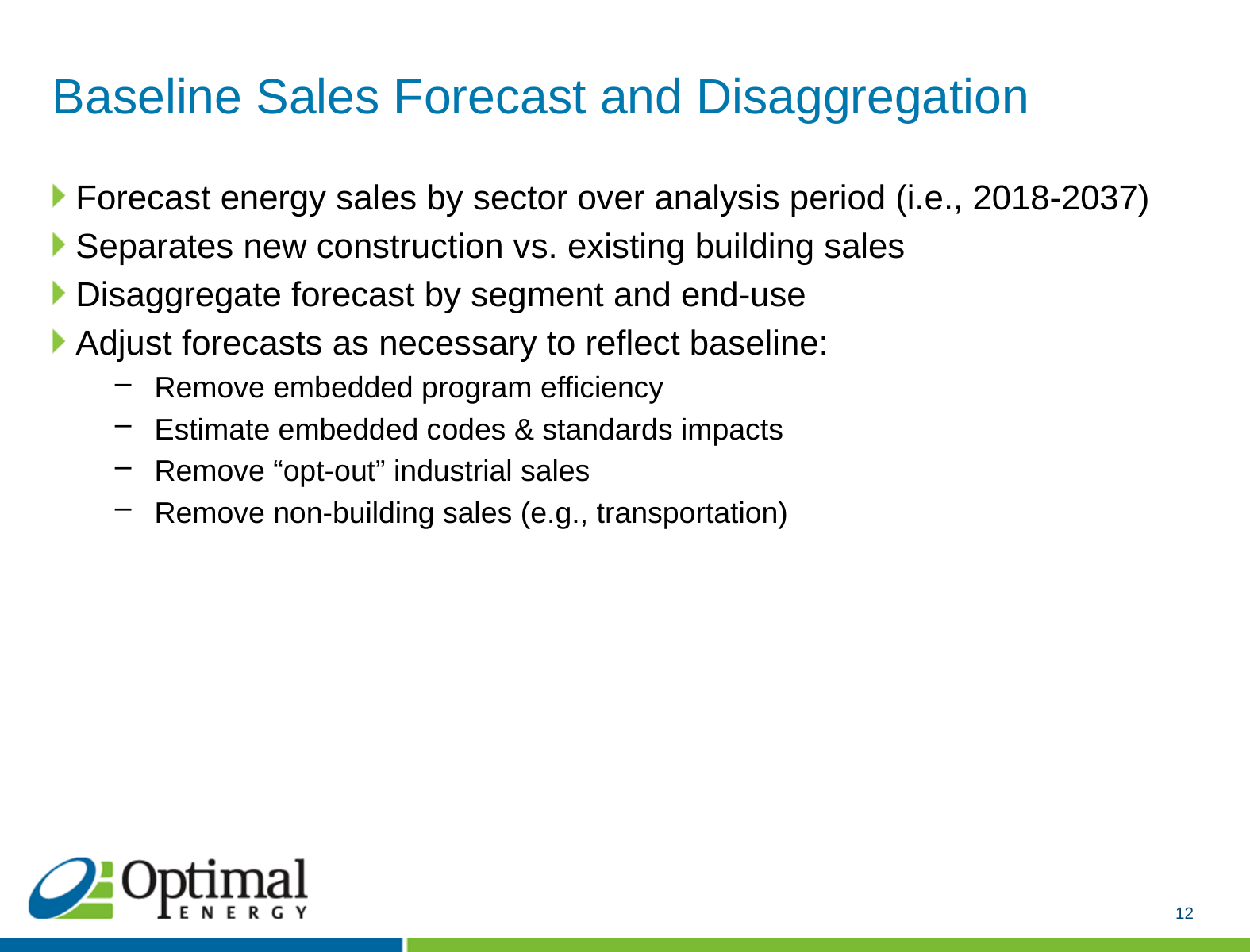

# Baseline Sales Forecast and Disaggregation
Forecast energy sales by sector over analysis period (i.e., 2018-2037)
Separates new construction vs. existing building sales
Disaggregate forecast by segment and end-use
Adjust forecasts as necessary to reflect baseline:
Remove embedded program efficiency
Estimate embedded codes & standards impacts
Remove “opt-out” industrial sales
Remove non-building sales (e.g., transportation)